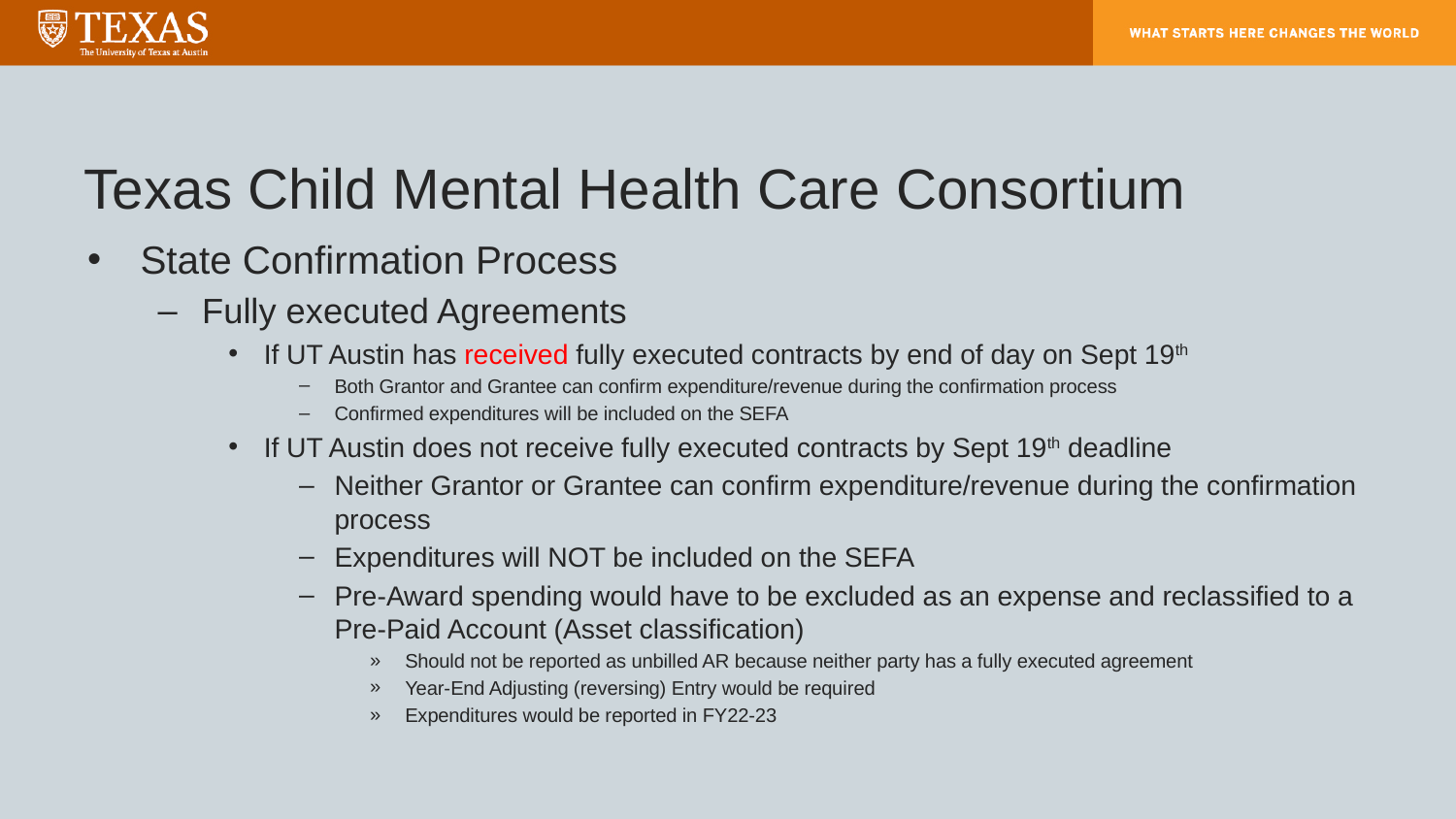

# Texas Child Mental Health Care Consortium
State Confirmation Process
Fully executed Agreements
If UT Austin has received fully executed contracts by end of day on Sept 19th
Both Grantor and Grantee can confirm expenditure/revenue during the confirmation process
Confirmed expenditures will be included on the SEFA
If UT Austin does not receive fully executed contracts by Sept 19th deadline
Neither Grantor or Grantee can confirm expenditure/revenue during the confirmation process
Expenditures will NOT be included on the SEFA
Pre-Award spending would have to be excluded as an expense and reclassified to a Pre-Paid Account (Asset classification)
Should not be reported as unbilled AR because neither party has a fully executed agreement
Year-End Adjusting (reversing) Entry would be required
Expenditures would be reported in FY22-23